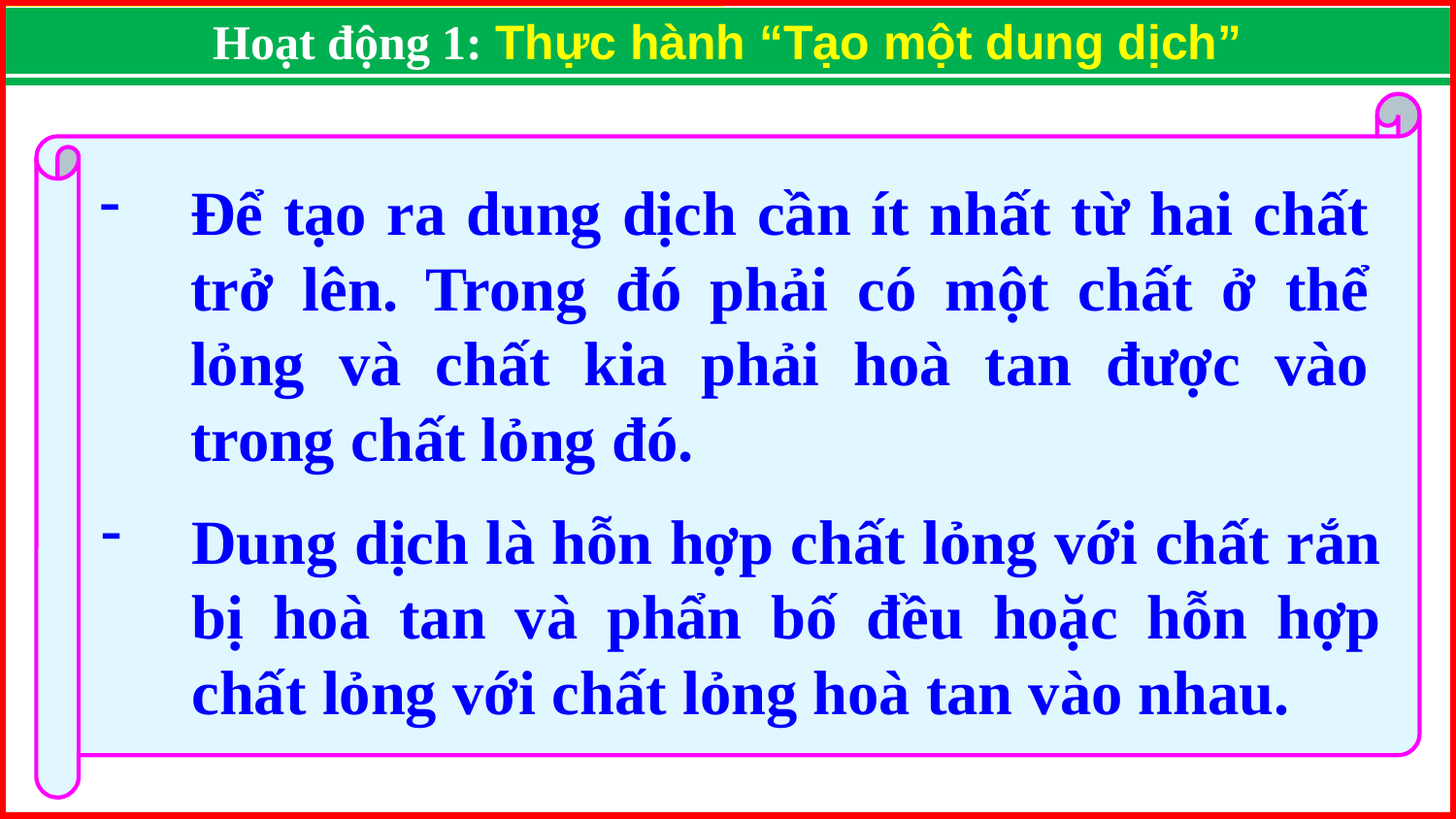

Hoạt động 1: Thực hành “Tạo một dung dịch”

Để tạo ra dung dịch cần ít nhất từ hai chất trở lên. Trong đó phải có một chất ở thể lỏng và chất kia phải hoà tan được vào trong chất lỏng đó.
Dung dịch là hỗn hợp chất lỏng với chất rắn bị hoà tan và phẩn bố đều hoặc hỗn hợp chất lỏng với chất lỏng hoà tan vào nhau.